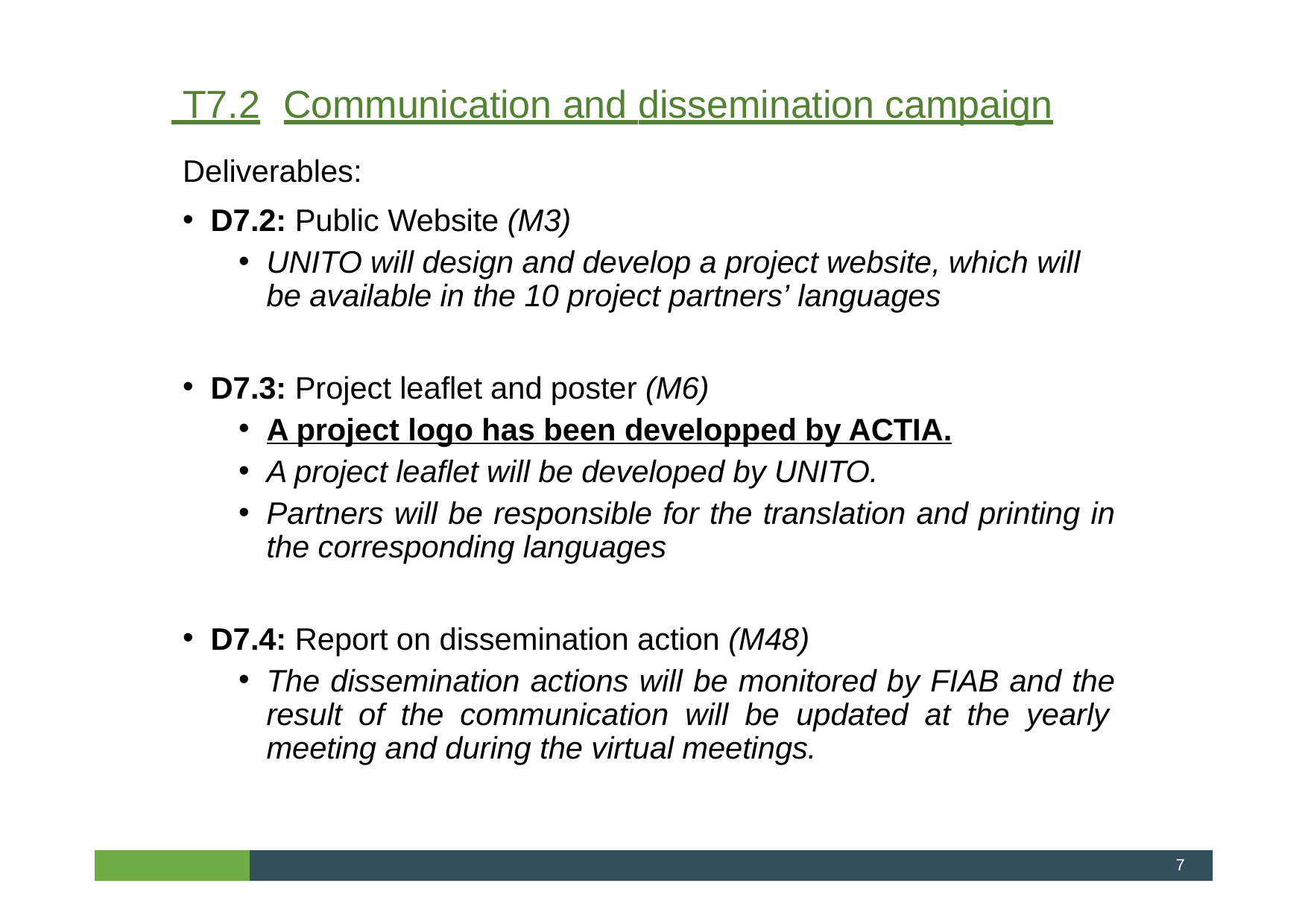

# T7.2	Communication and dissemination campaign
Deliverables:
D7.2: Public Website (M3)
UNITO will design and develop a project website, which will  be available in the 10 project partners’ languages

D7.3: Project leaflet and poster (M6)
A project logo has been developped by ACTIA.
A project leaflet will be developed by UNITO.
Partners will be responsible for the translation and printing in  the corresponding languages

D7.4: Report on dissemination action (M48)
The dissemination actions will be monitored by FIAB and the  result of the communication will be updated at the yearly  meeting and during the virtual meetings.
7